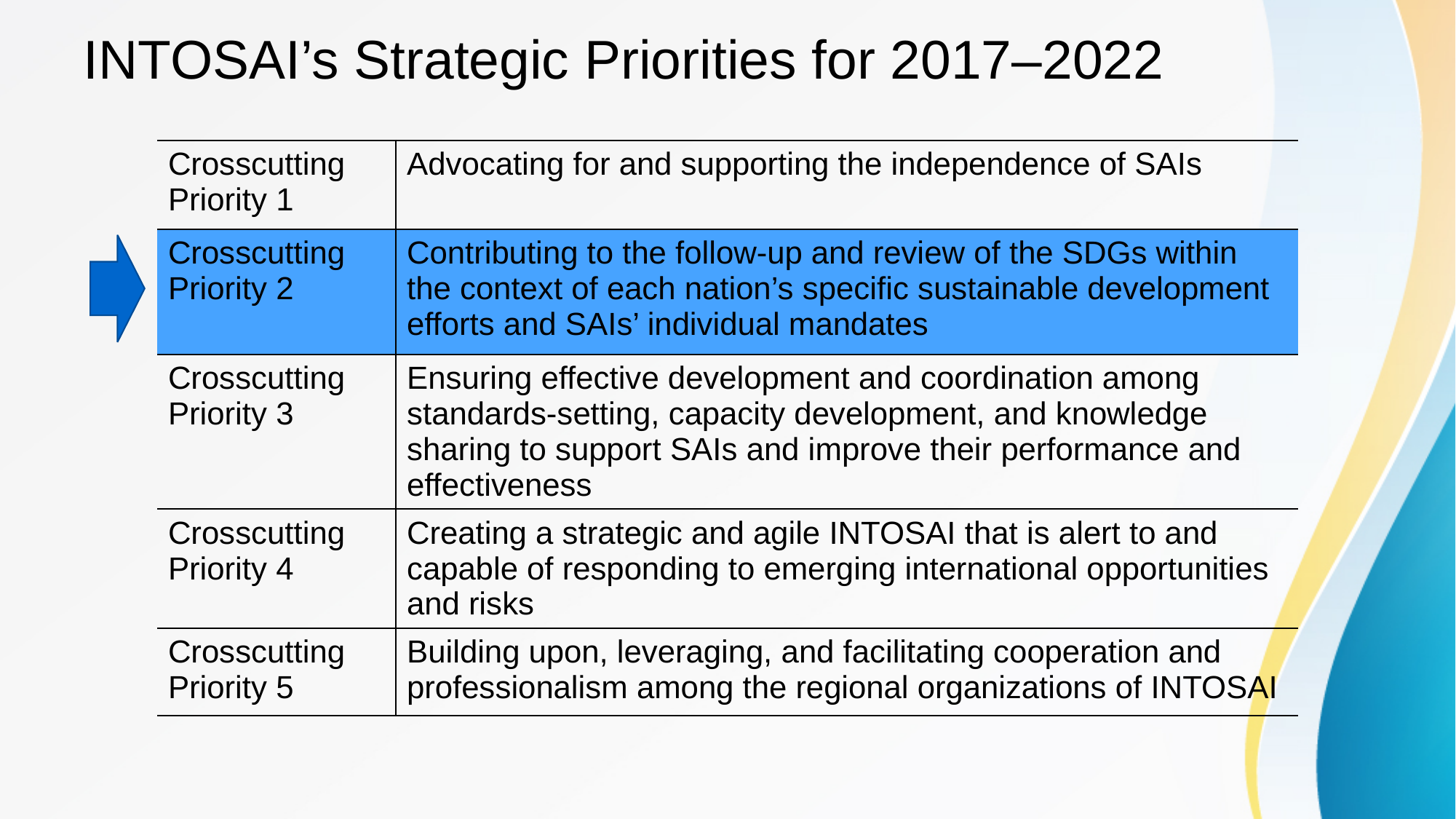

# INTOSAI’s Strategic Priorities for 2017–2022
| Crosscutting Priority 1 | Advocating for and supporting the independence of SAIs |
| --- | --- |
| Crosscutting Priority 2 | Contributing to the follow-up and review of the SDGs within the context of each nation’s specific sustainable development efforts and SAIs’ individual mandates |
| Crosscutting Priority 3 | Ensuring effective development and coordination among standards-setting, capacity development, and knowledge sharing to support SAIs and improve their performance and effectiveness |
| Crosscutting Priority 4 | Creating a strategic and agile INTOSAI that is alert to and capable of responding to emerging international opportunities and risks |
| Crosscutting Priority 5 | Building upon, leveraging, and facilitating cooperation and professionalism among the regional organizations of INTOSAI |